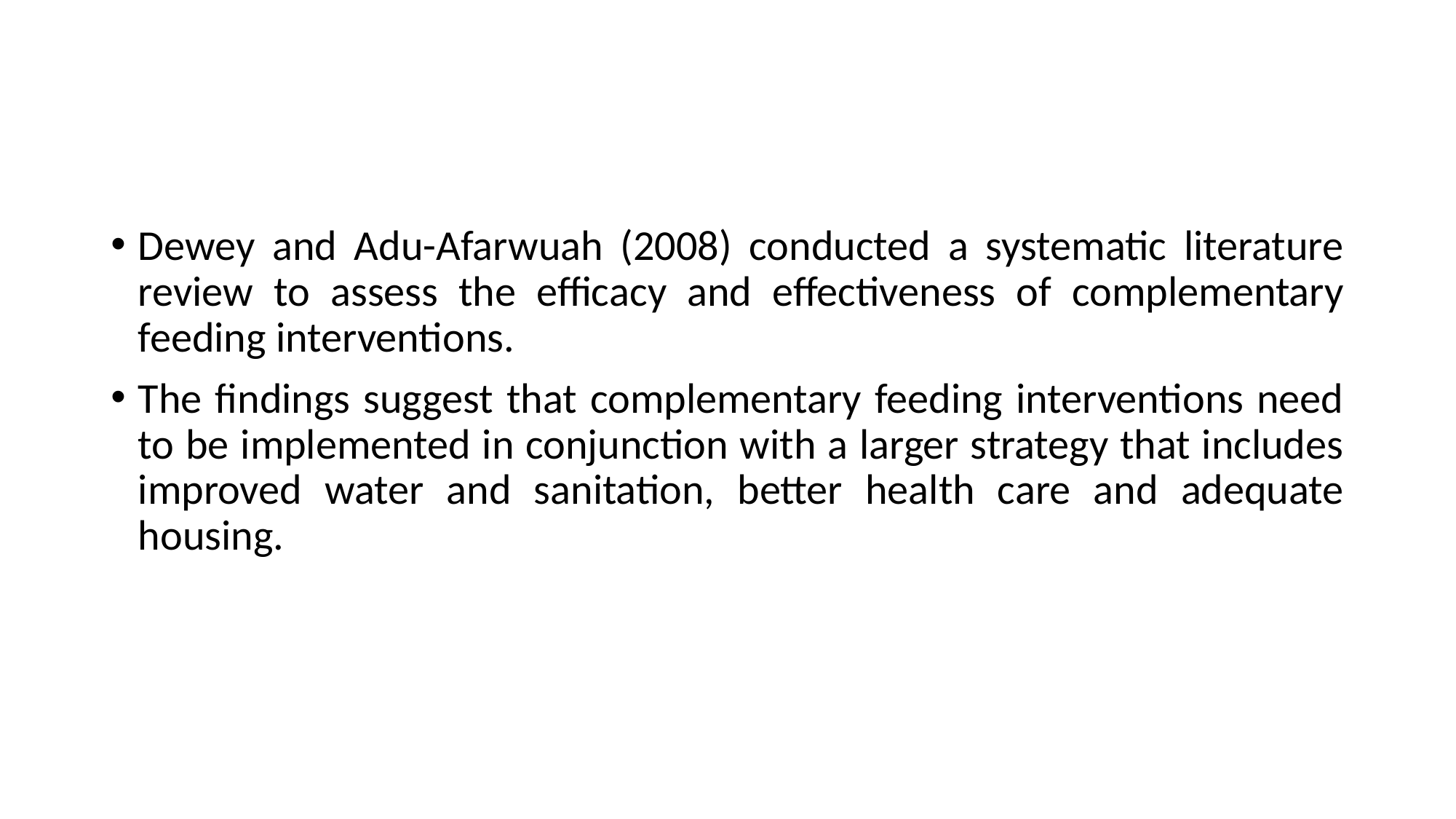

#
Dewey and Adu-Afarwuah (2008) conducted a systematic literature review to assess the efficacy and effectiveness of complementary feeding interventions.
The findings suggest that complementary feeding interventions need to be implemented in conjunction with a larger strategy that includes improved water and sanitation, better health care and adequate housing.